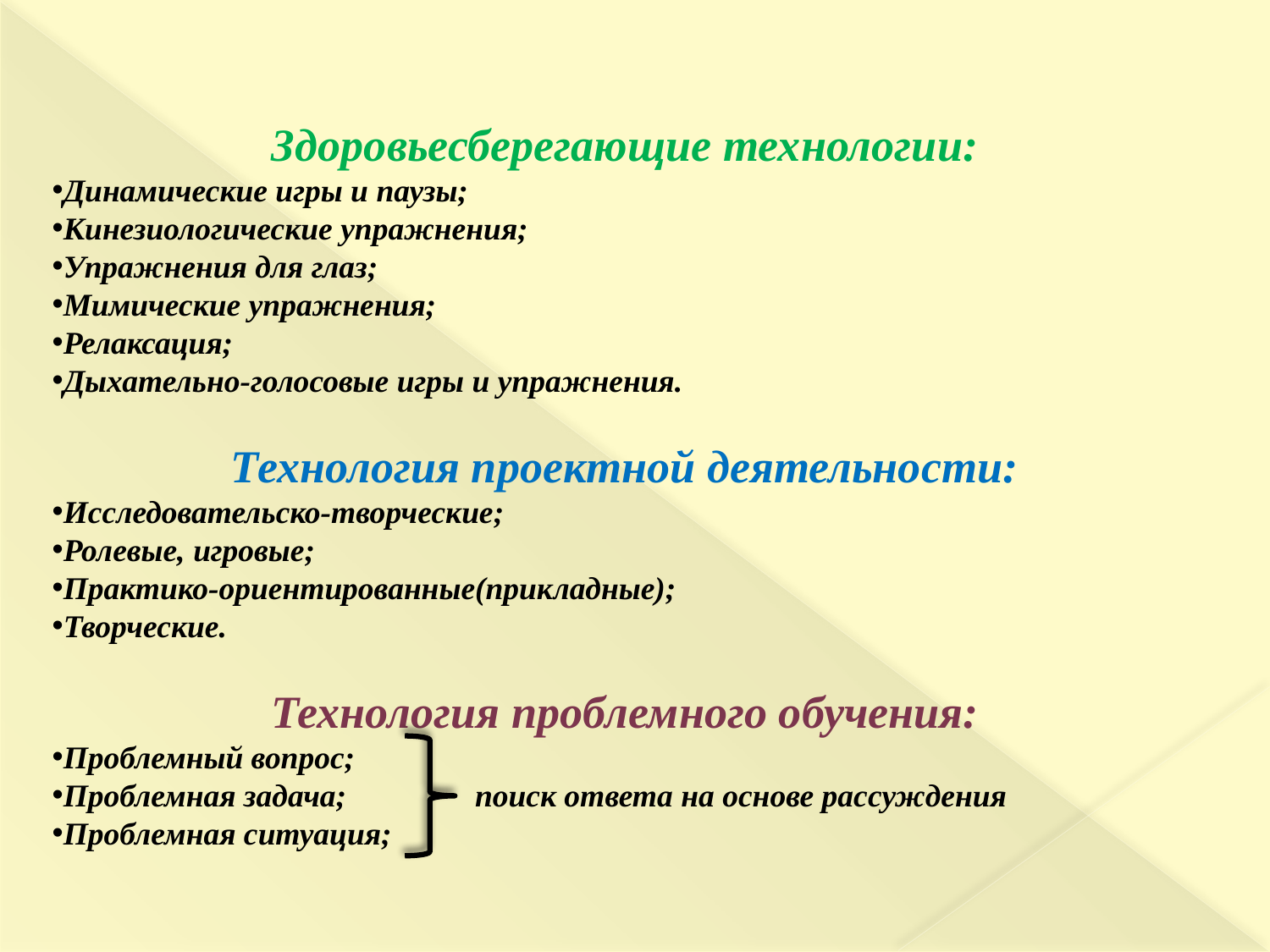

Здоровьесберегающие технологии:
Динамические игры и паузы;
Кинезиологические упражнения;
Упражнения для глаз;
Мимические упражнения;
Релаксация;
Дыхательно-голосовые игры и упражнения.

Технология проектной деятельности:
Исследовательско-творческие;
Ролевые, игровые;
Практико-ориентированные(прикладные);
Творческие.

Технология проблемного обучения:
Проблемный вопрос;
Проблемная задача;                поиск ответа на основе рассуждения
Проблемная ситуация;